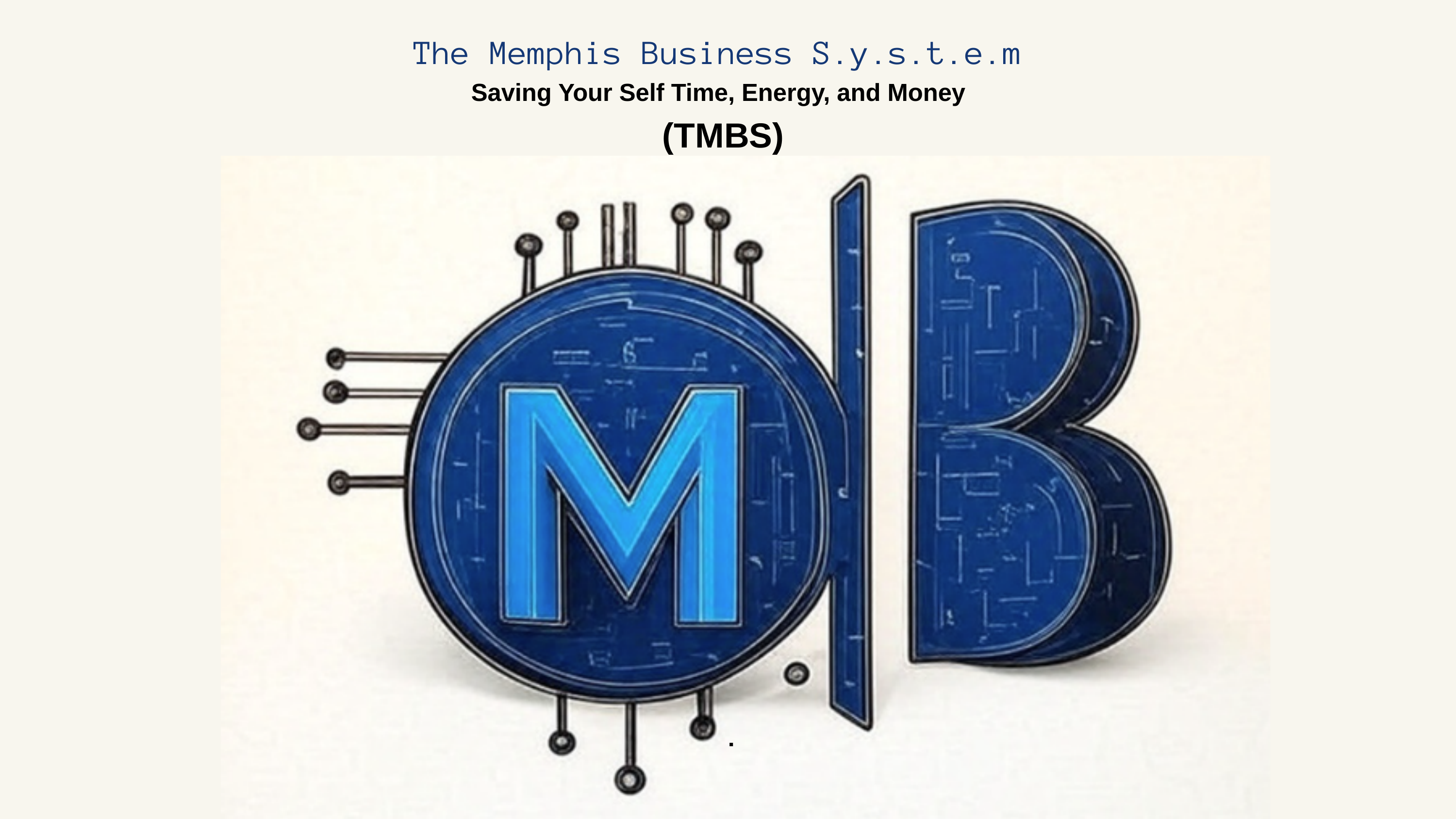

The Memphis Business S.y.s.t.e.m
Saving Your Self Time, Energy, and Money
 (TMBS)

 .